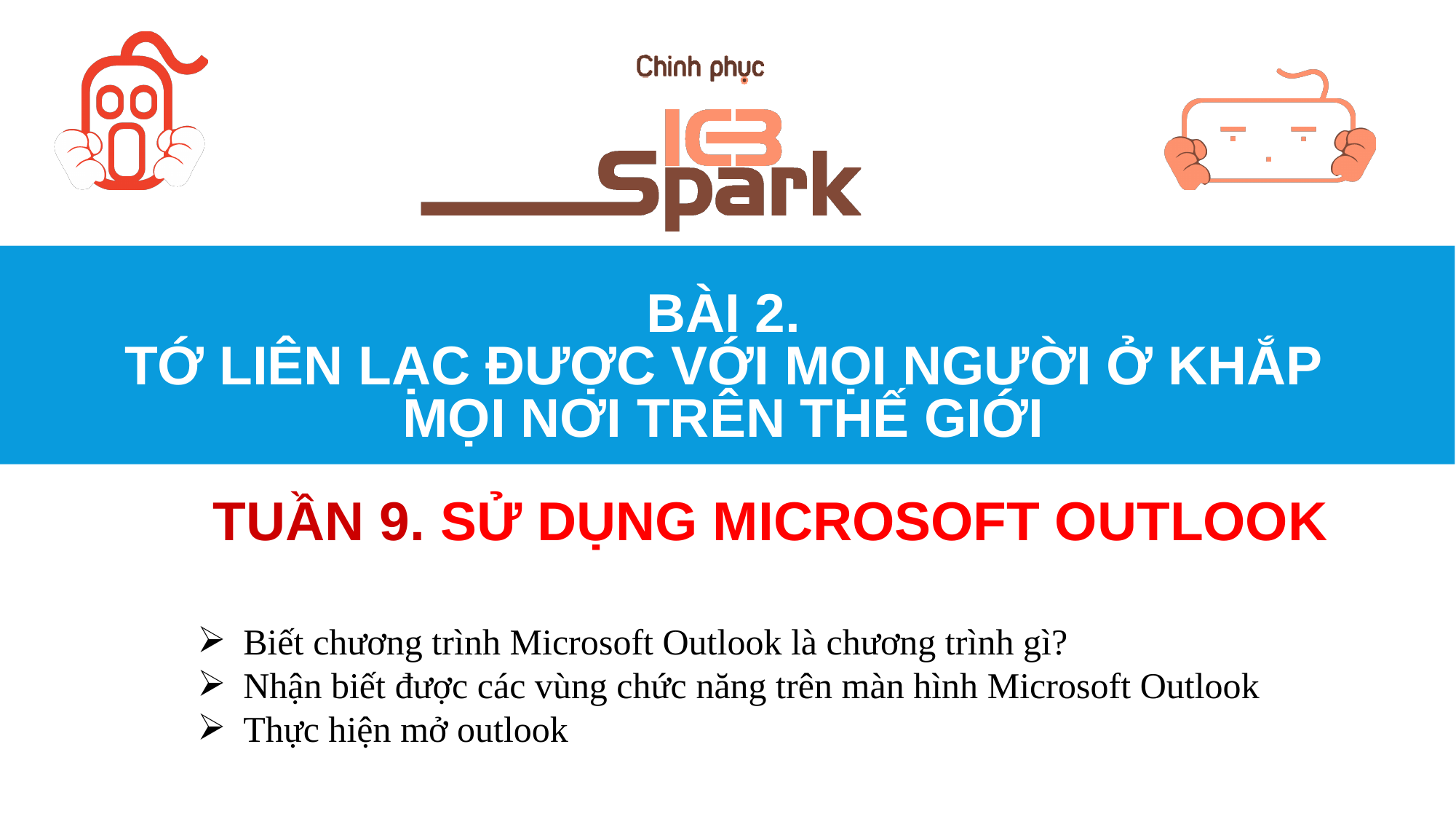

# BÀI 2. TỚ LIÊN LẠC ĐƯỢC VỚI MỌI NGƯỜI Ở KHẮP MỌI NƠI TRÊN THẾ GIỚI
TUẦN 9. SỬ DỤNG MICROSOFT OUTLOOK
Biết chương trình Microsoft Outlook là chương trình gì?
Nhận biết được các vùng chức năng trên màn hình Microsoft Outlook
Thực hiện mở outlook